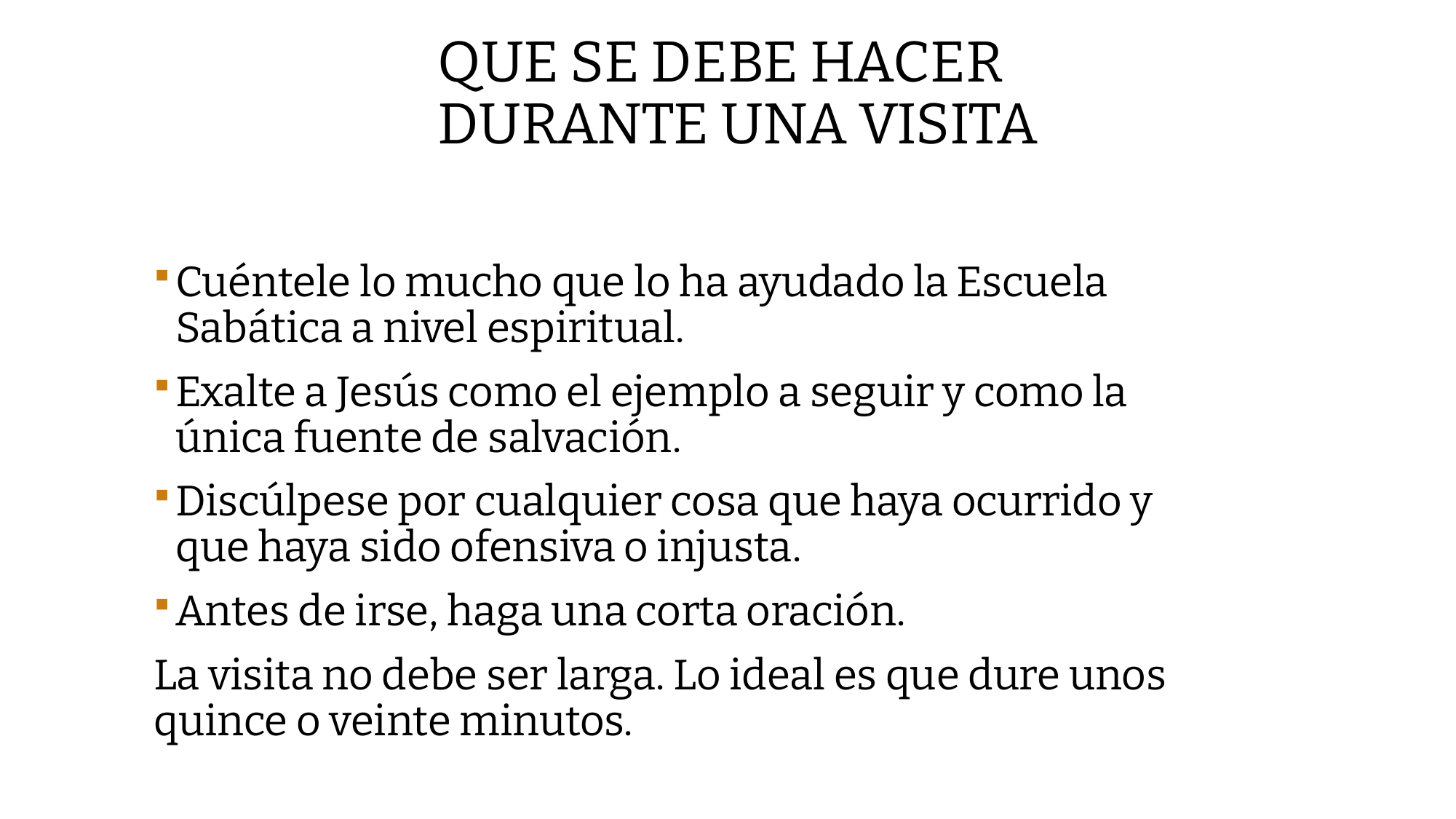

# Que se debe hacer durante una visita
Cuéntele lo mucho que lo ha ayudado la Escuela Sabática a nivel espiritual.
Exalte a Jesús como el ejemplo a seguir y como la única fuente de salvación.
Discúlpese por cualquier cosa que haya ocurrido y que haya sido ofensiva o injusta.
Antes de irse, haga una corta oración.
La visita no debe ser larga. Lo ideal es que dure unos quince o veinte minutos.